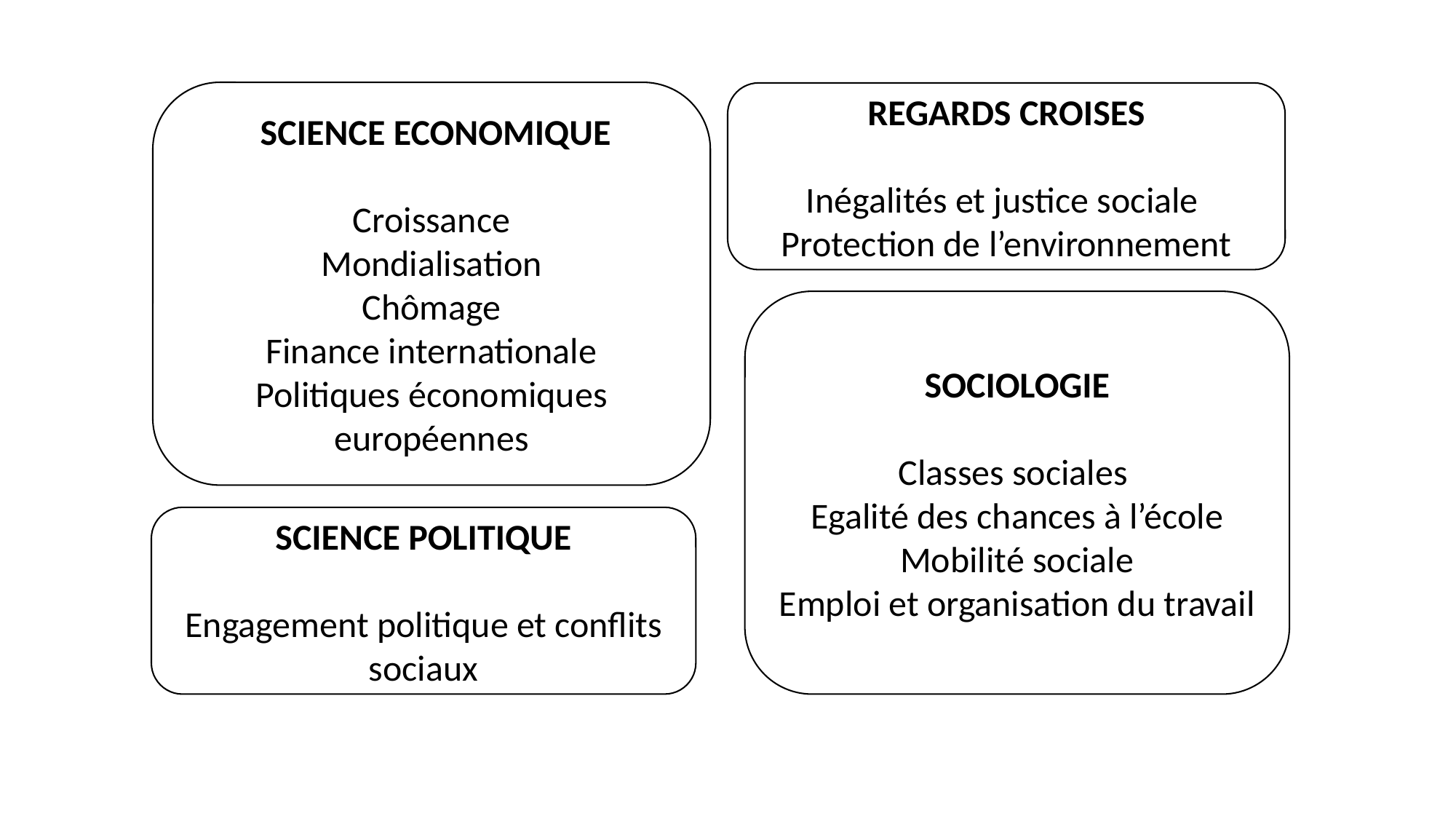

SCIENCE ECONOMIQUE

Croissance
Mondialisation
Chômage
Finance internationale
Politiques économiques européennes
REGARDS CROISES

Inégalités et justice sociale
Protection de l’environnement
SOCIOLOGIE

Classes sociales
Egalité des chances à l’école
Mobilité sociale
Emploi et organisation du travail
SCIENCE POLITIQUE

Engagement politique et conflits sociaux